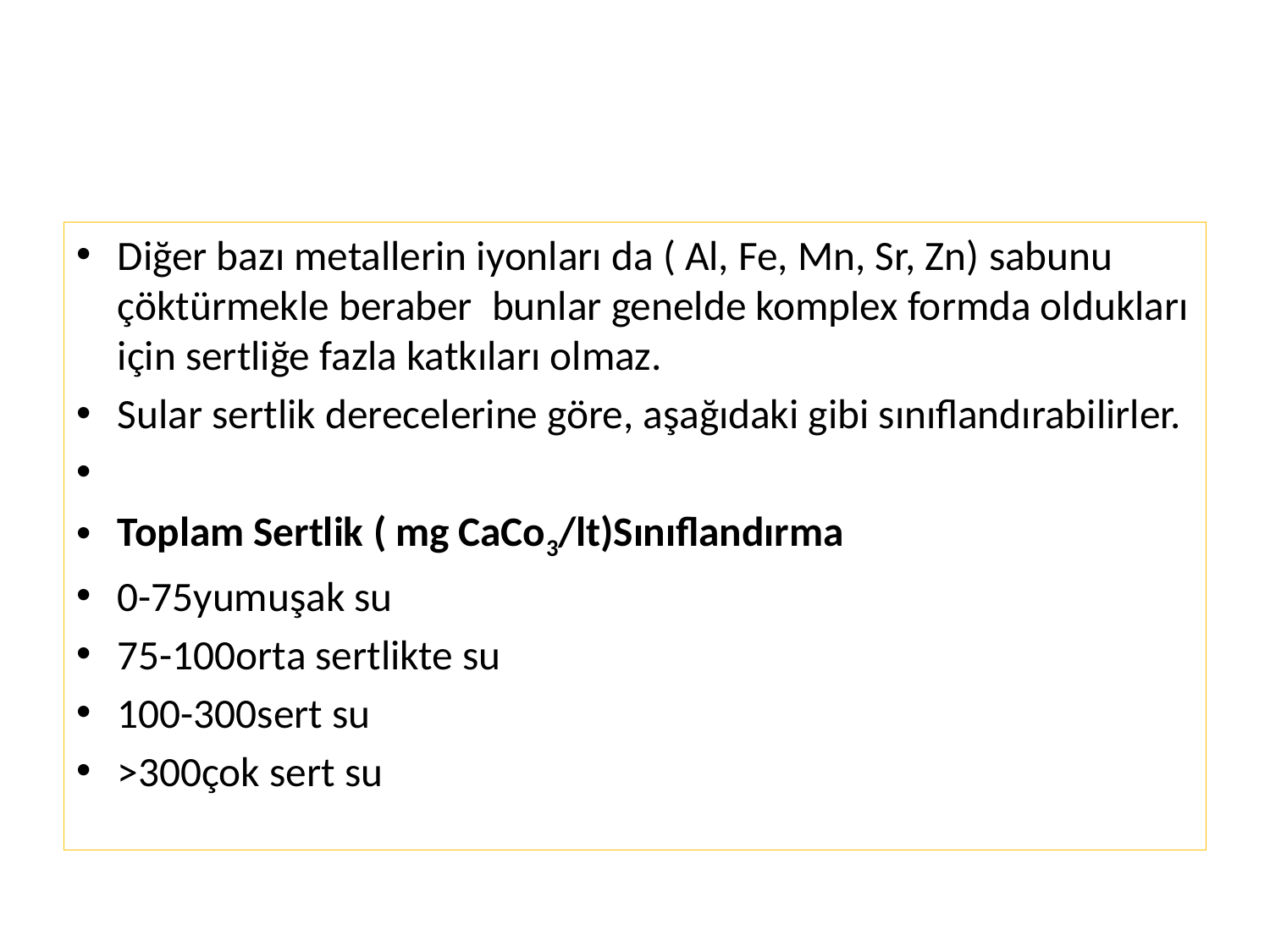

#
Diğer bazı metallerin iyonları da ( Al, Fe, Mn, Sr, Zn) sabunu çöktürmekle beraber  bunlar genelde komplex formda oldukları için sertliğe fazla katkıları olmaz.
Sular sertlik derecelerine göre, aşağıdaki gibi sınıflandırabilirler.

Toplam Sertlik ( mg CaCo3/lt)Sınıflandırma
0-75yumuşak su
75-100orta sertlikte su
100-300sert su
>300çok sert su